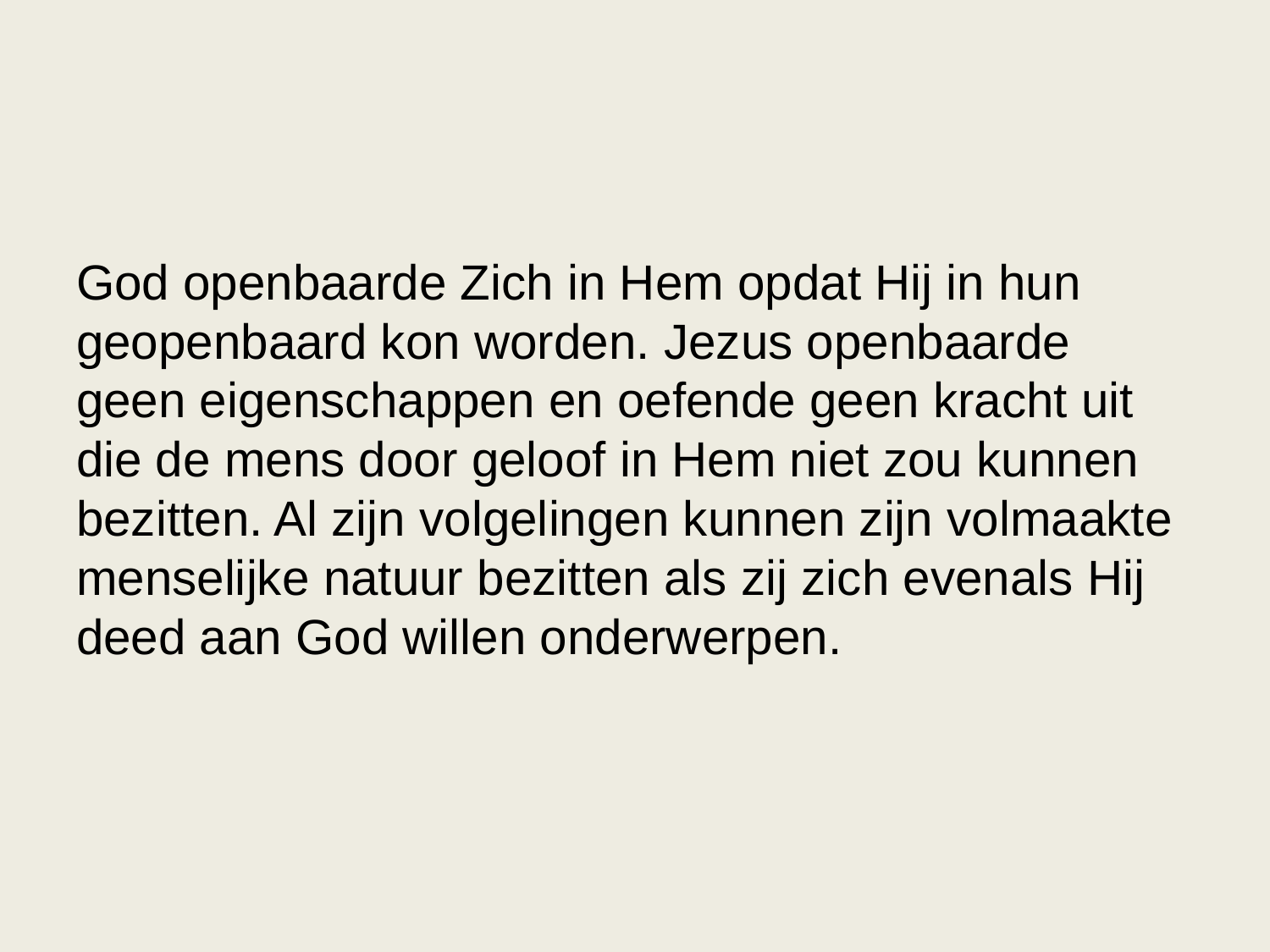

God openbaarde Zich in Hem opdat Hij in hun geopenbaard kon worden. Jezus openbaarde geen eigenschappen en oefende geen kracht uit die de mens door geloof in Hem niet zou kunnen bezitten. Al zijn volgelingen kunnen zijn volmaakte menselijke natuur bezitten als zij zich evenals Hij deed aan God willen onderwerpen.